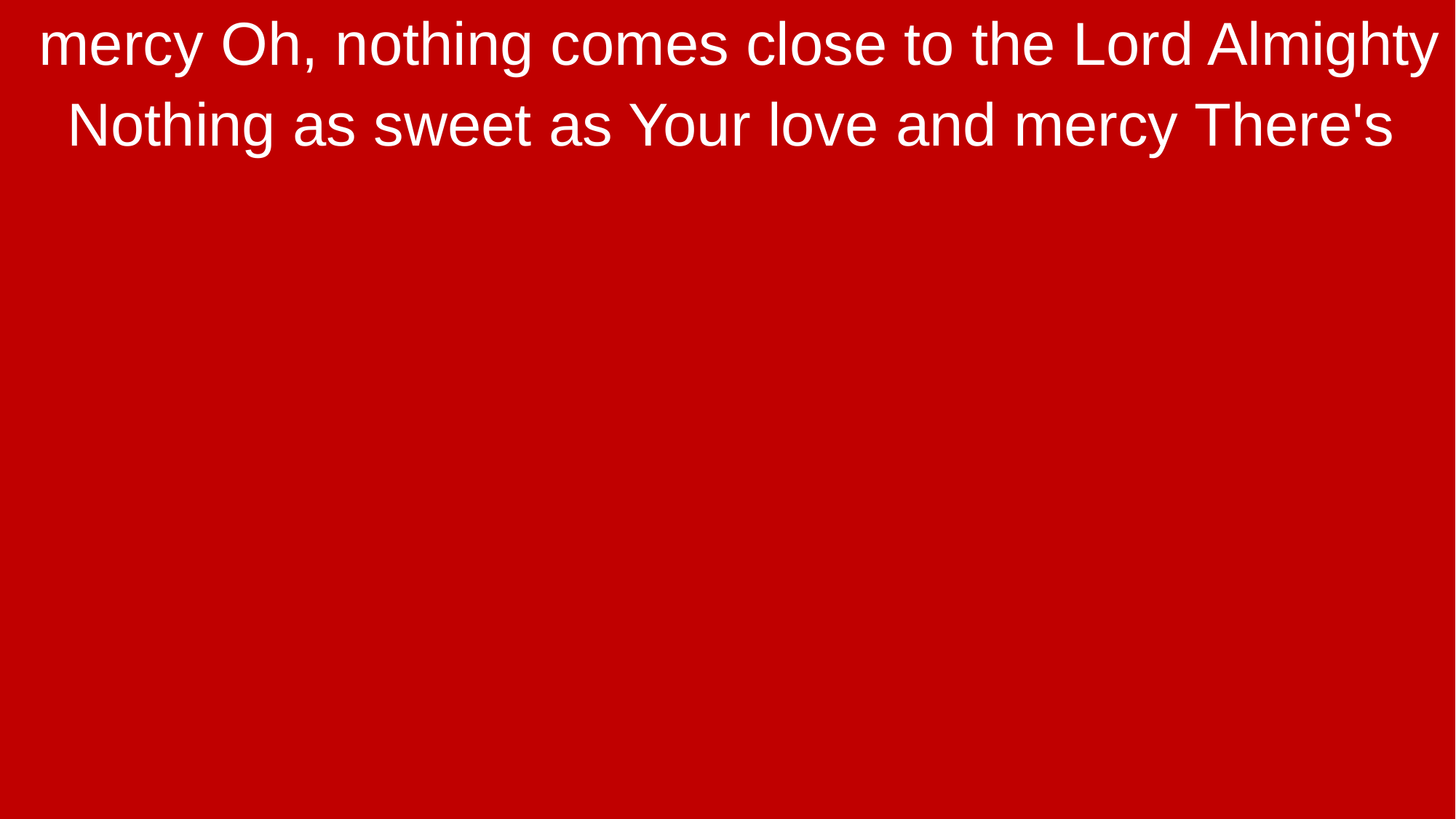

mercy Oh, nothing comes close to the Lord Almighty
Nothing as sweet as Your love and mercy There's